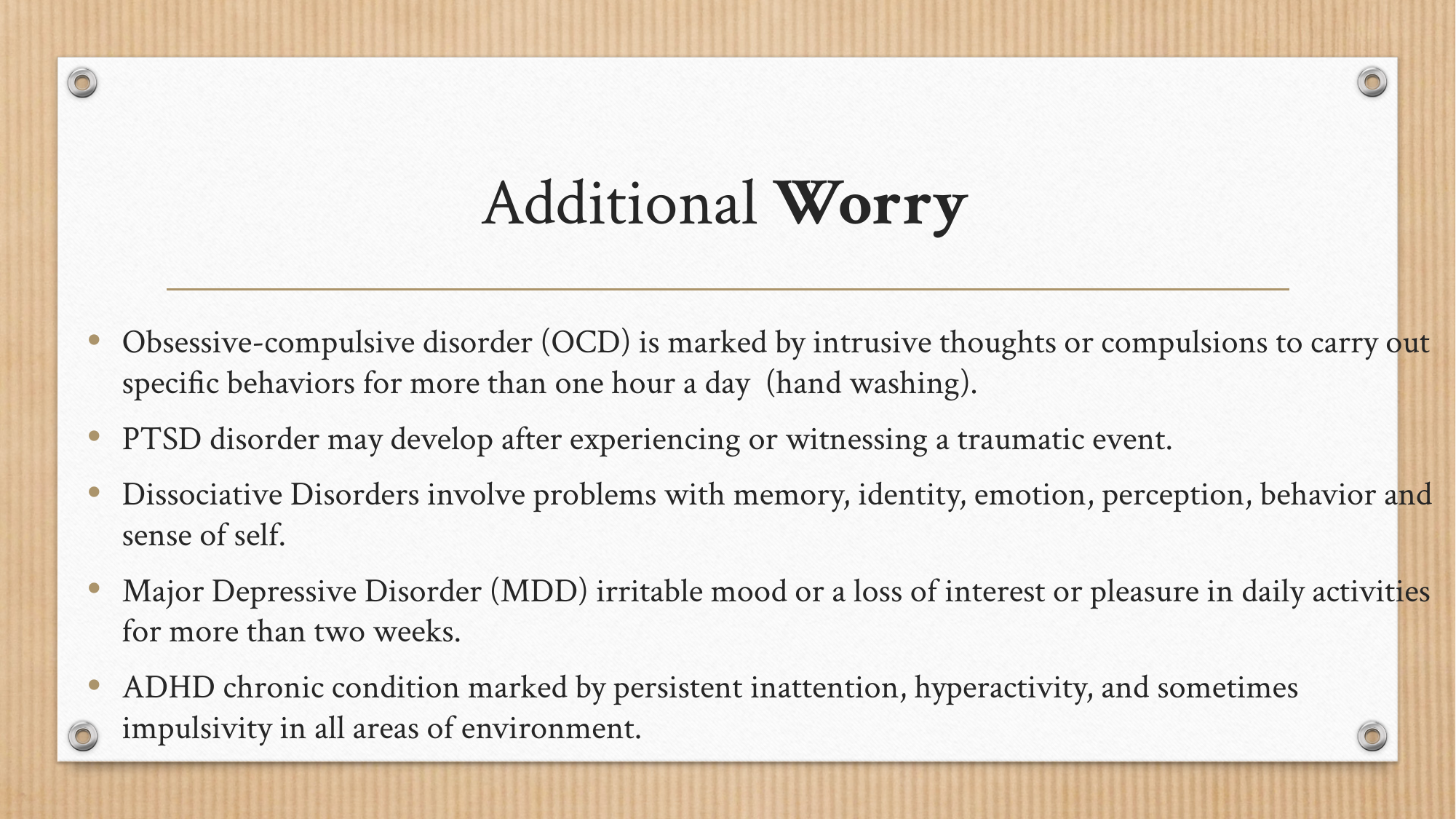

# Additional Worry

Obsessive-compulsive disorder (OCD) is marked by intrusive thoughts or compulsions to carry out specific behaviors for more than one hour a day  (hand washing).
PTSD disorder may develop after experiencing or witnessing a traumatic event.
Dissociative Disorders involve problems with memory, identity, emotion, perception, behavior and sense of self.
Major Depressive Disorder (MDD) irritable mood or a loss of interest or pleasure in daily activities for more than two weeks.
ADHD chronic condition marked by persistent inattention, hyperactivity, and sometimes impulsivity in all areas of environment.